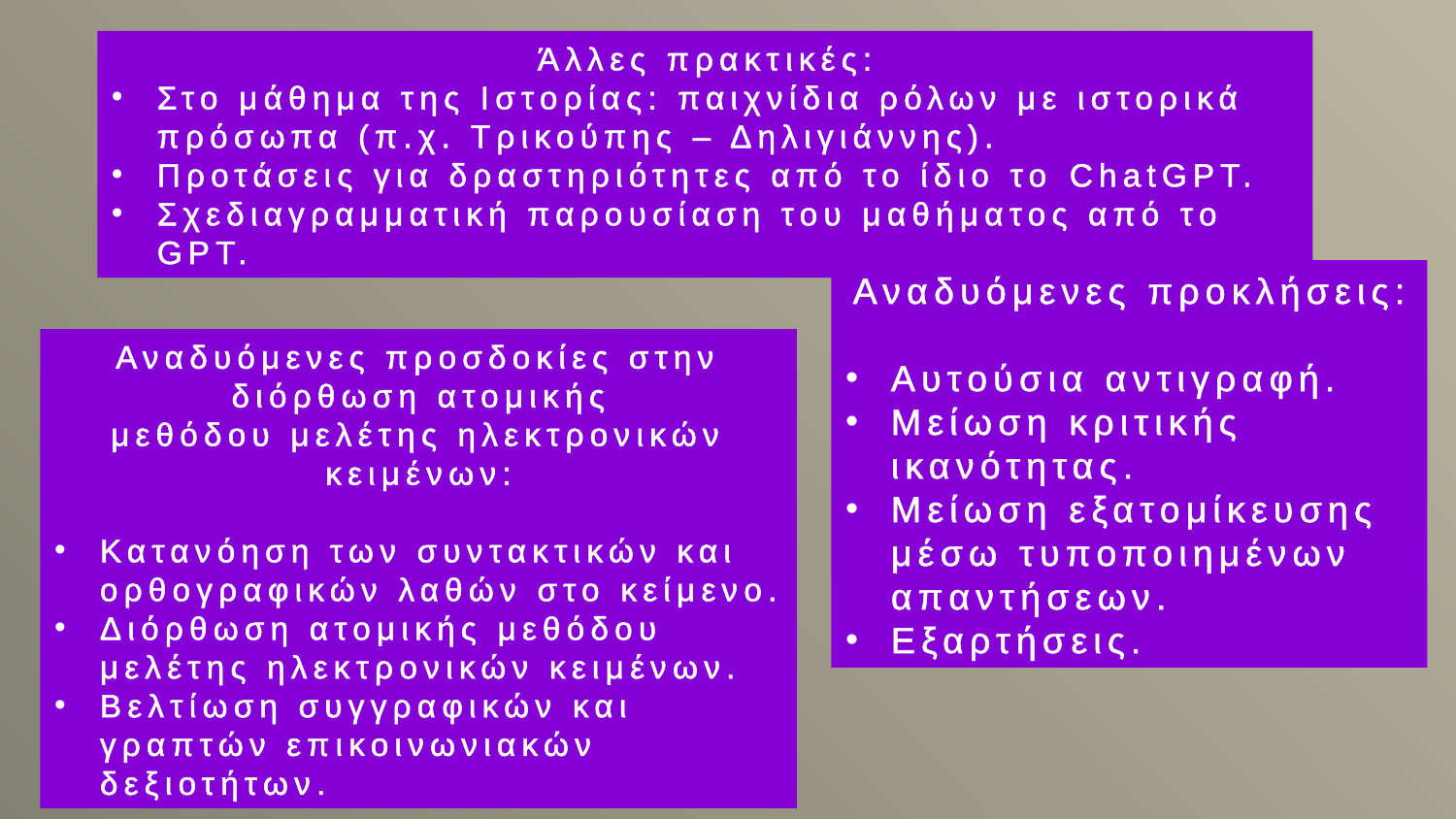

Άλλες πρακτικές:
Στο μάθημα της Ιστορίας: παιχνίδια ρόλων με ιστορικά πρόσωπα (π.χ. Τρικούπης – Δηλιγιάννης).
Προτάσεις για δραστηριότητες από το ίδιο το ChatGPT.
Σχεδιαγραμματική παρουσίαση του μαθήματος από το GPT.
Αναδυόμενες προκλήσεις:

Αυτούσια αντιγραφή.
Μείωση κριτικής ικανότητας.
Μείωση εξατομίκευσης μέσω τυποποιημένων απαντήσεων.
Εξαρτήσεις.
Αναδυόμενες προσδοκίες στην διόρθωση ατομικής
μεθόδου μελέτης ηλεκτρονικών κειμένων:

Κατανόηση των συντακτικών και ορθογραφικών λαθών στο κείμενο.
Διόρθωση ατομικής μεθόδου μελέτης ηλεκτρονικών κειμένων.
Βελτίωση συγγραφικών και γραπτών επικοινωνιακών δεξιοτήτων.